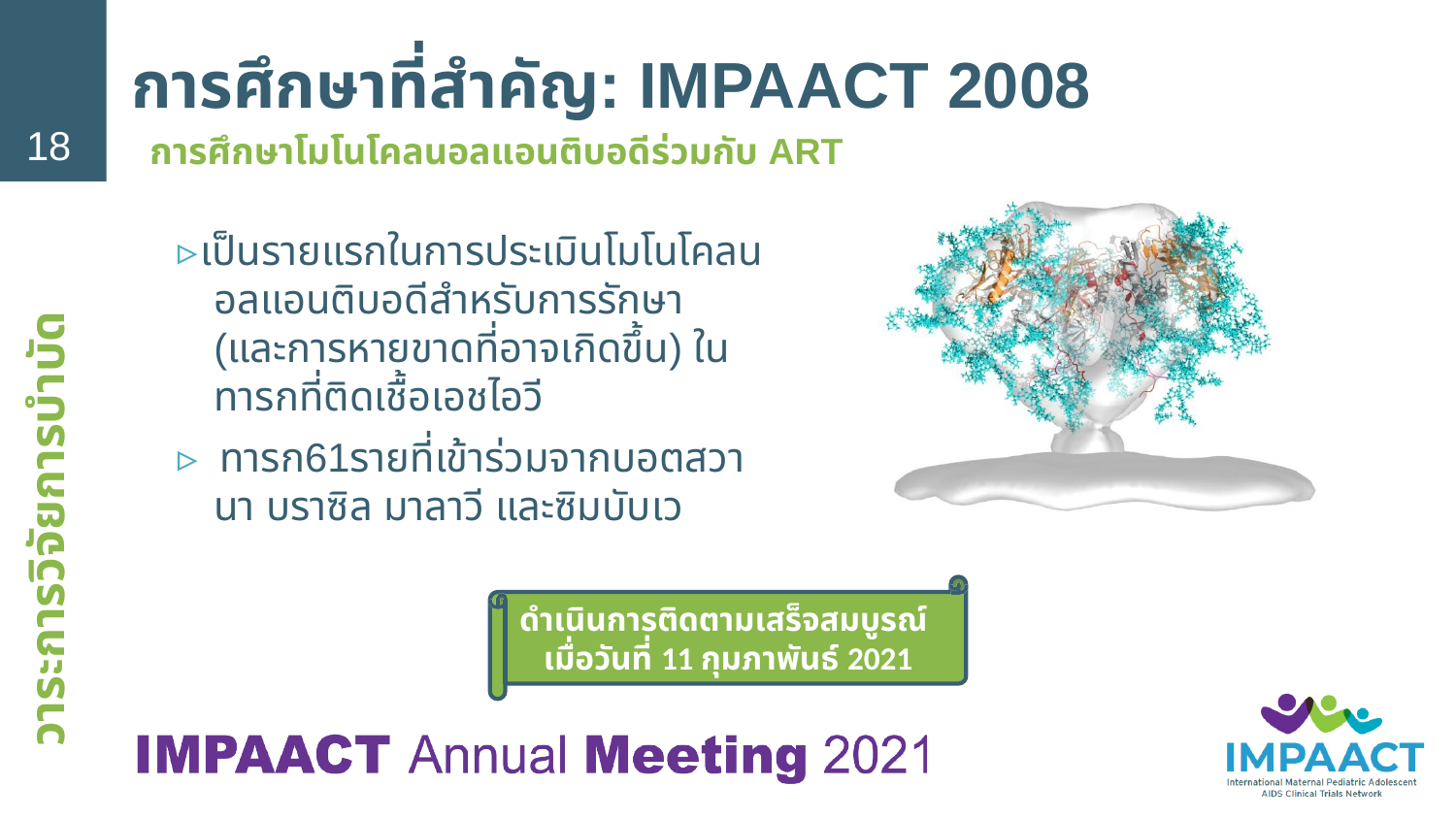

# การศึกษาที่สำคัญ: IMPAACT 2008
18
การศึกษาโมโนโคลนอลแอนติบอดีร่วมกับ ART

▹เป็นรายแรกในการประเมินโมโนโคลนอลแอนติบอดีสำหรับการรักษา (และการหายขาดที่อาจเกิดขึ้น) ในทารกที่ติดเชื้อเอชไอวี
▹ ทารก61รายที่เข้าร่วมจากบอตสวานา บราซิล มาลาวี และซิมบับเว

วาระการวิจัยการบำบัด

ดำเนินการติดตามเสร็จสมบูรณ์
เมื่อวันที่ 11 กุมภาพันธ์ 2021